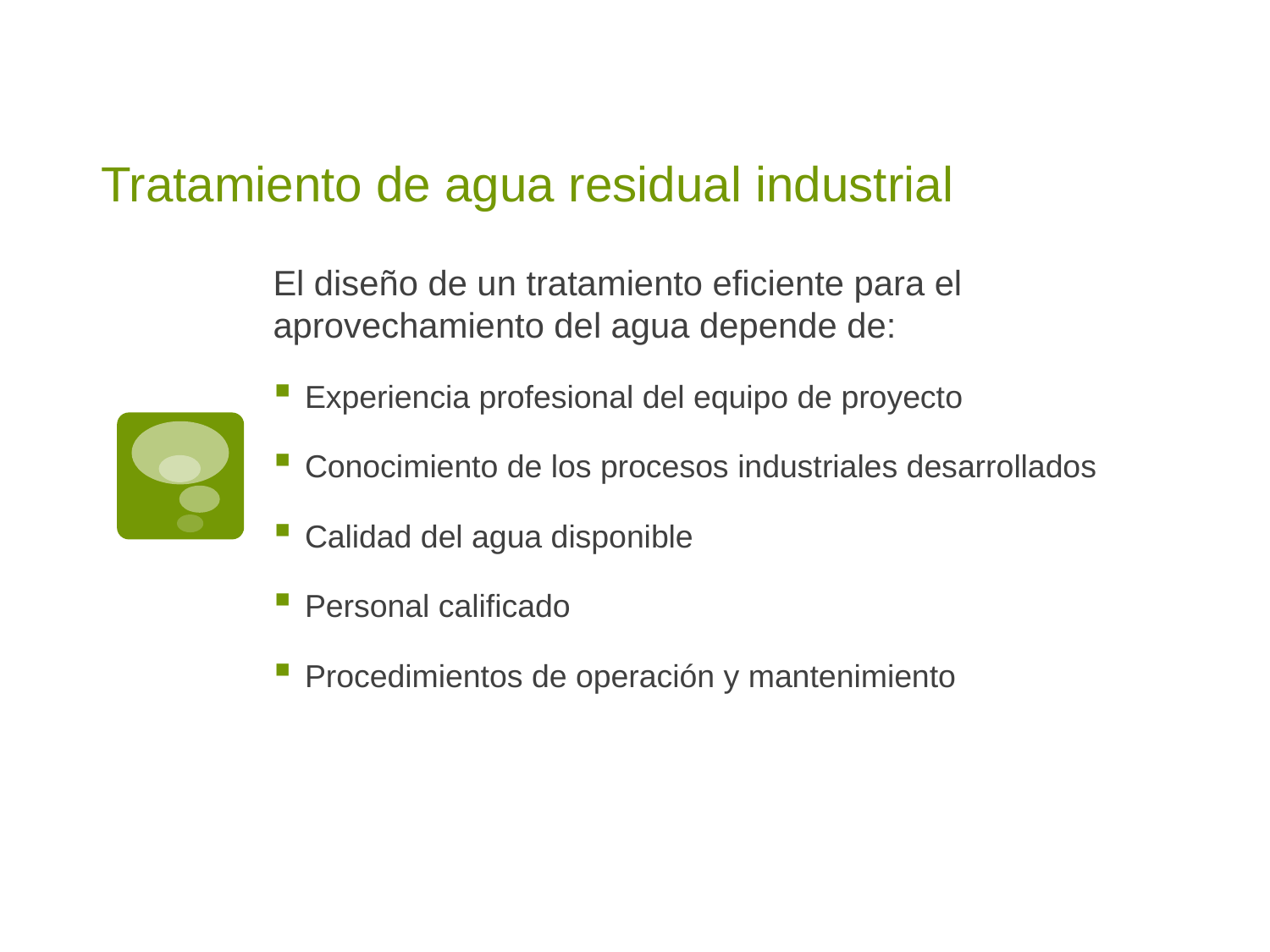

# Tratamiento de agua residual industrial
El diseño de un tratamiento eficiente para el aprovechamiento del agua depende de:
Experiencia profesional del equipo de proyecto
Conocimiento de los procesos industriales desarrollados
Calidad del agua disponible
Personal calificado
Procedimientos de operación y mantenimiento